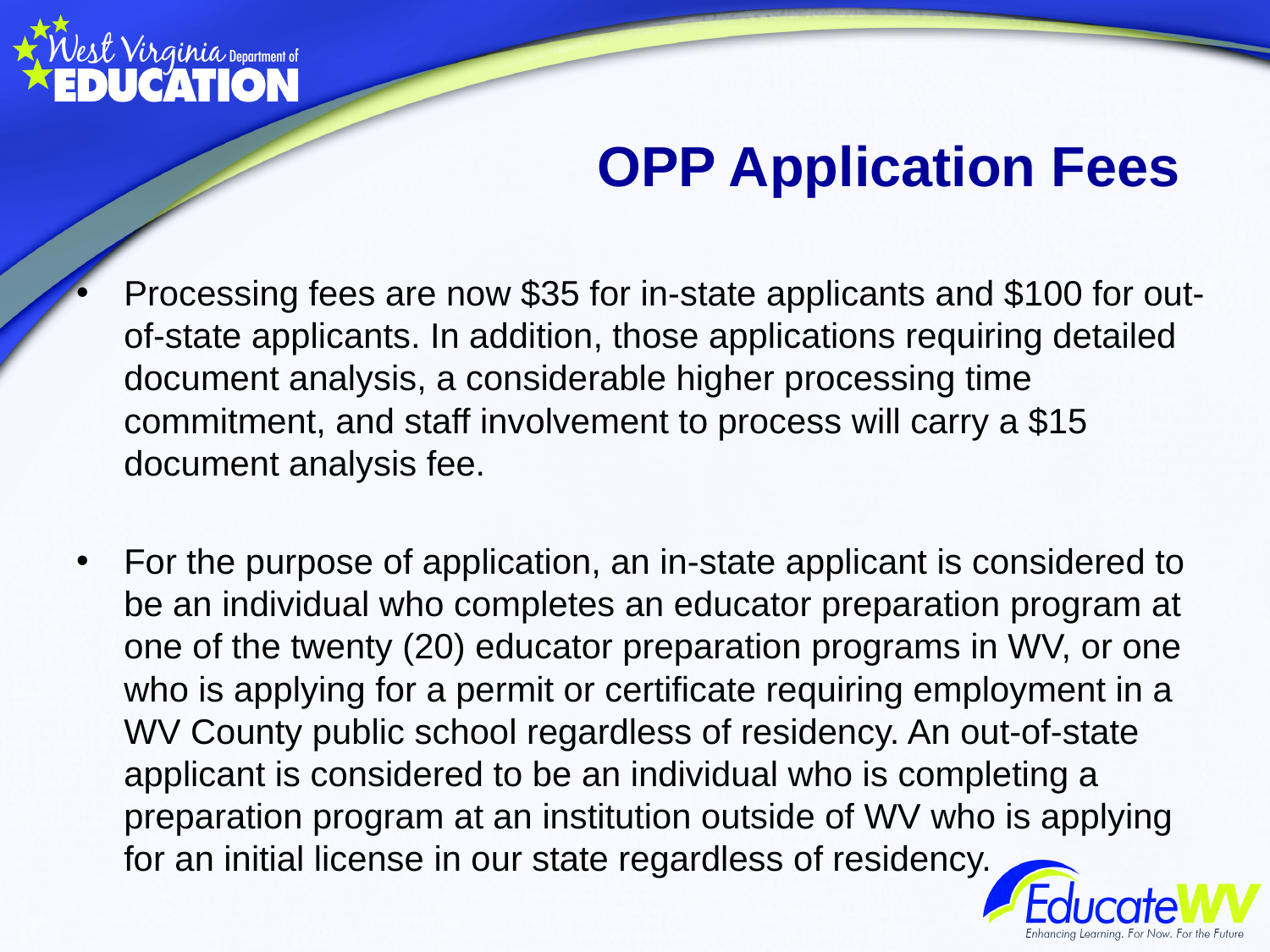

# OPP Application Fees
Processing fees are now $35 for in-state applicants and $100 for out-of-state applicants. In addition, those applications requiring detailed document analysis, a considerable higher processing time commitment, and staff involvement to process will carry a $15 document analysis fee.

For the purpose of application, an in-state applicant is considered to be an individual who completes an educator preparation program at one of the twenty (20) educator preparation programs in WV, or one who is applying for a permit or certificate requiring employment in a WV County public school regardless of residency. An out-of-state applicant is considered to be an individual who is completing a preparation program at an institution outside of WV who is applying for an initial license in our state regardless of residency.